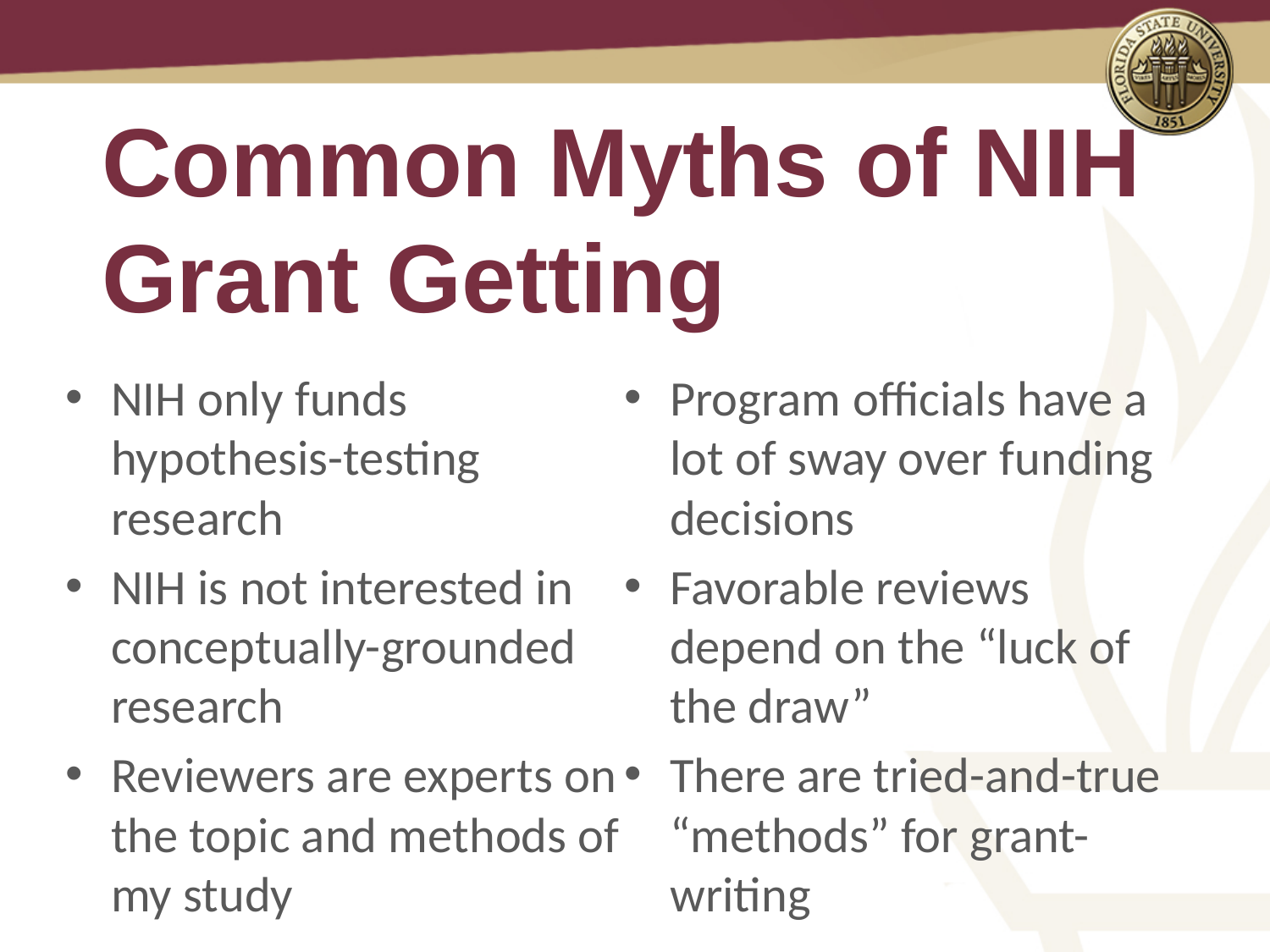

# Common Myths of NIH Grant Getting
NIH only funds hypothesis-testing research
NIH is not interested in conceptually-grounded research
Reviewers are experts on the topic and methods of my study
Program officials have a lot of sway over funding decisions
Favorable reviews depend on the “luck of the draw”
There are tried-and-true “methods” for grant-writing